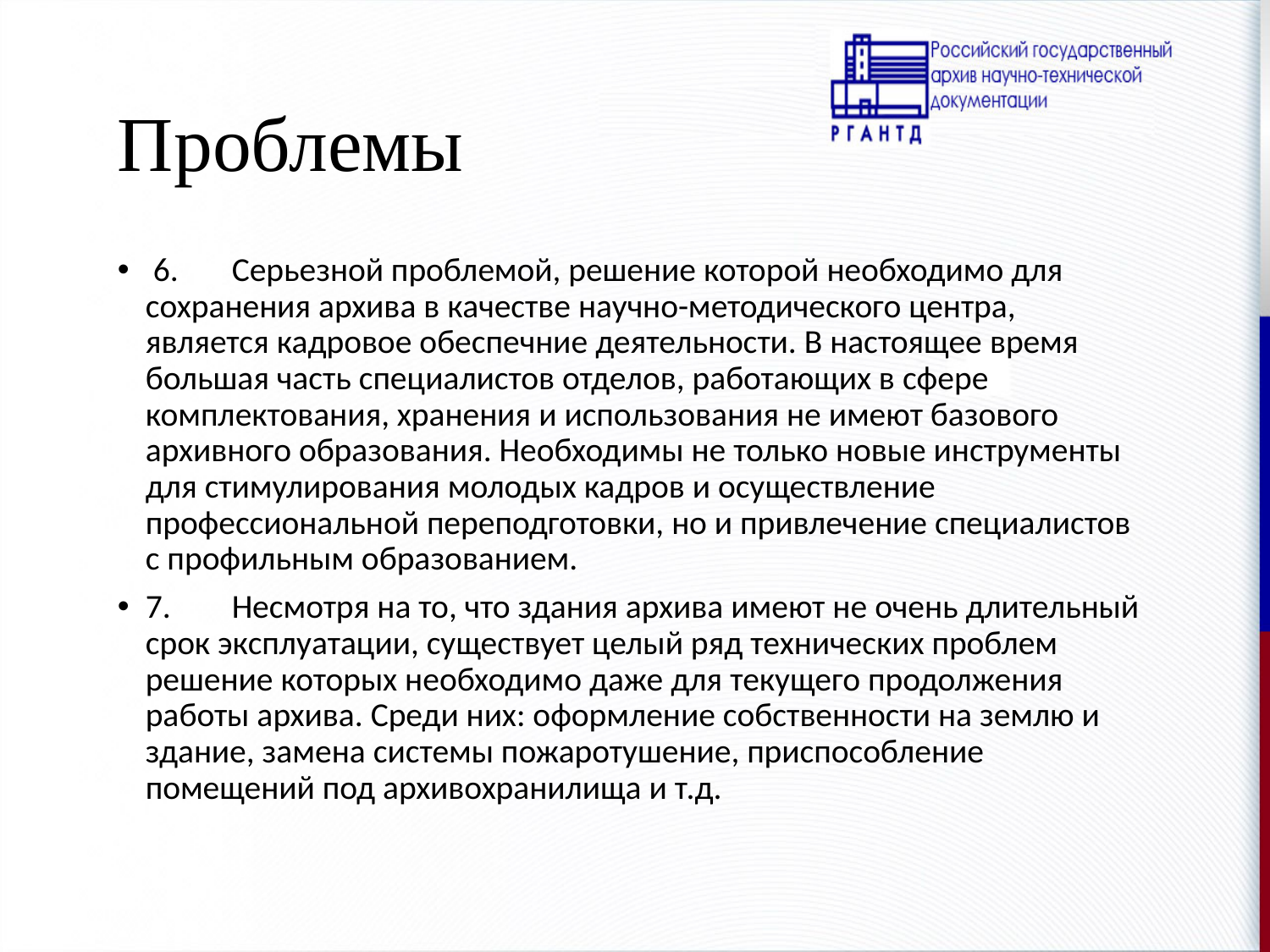

# Проблемы
 6.	Серьезной проблемой, решение которой необходимо для сохранения архива в качестве научно-методического центра, является кадровое обеспечние деятельности. В настоящее время большая часть специалистов отделов, работающих в сфере комплектования, хранения и использования не имеют базового архивного образования. Необходимы не только новые инструменты для стимулирования молодых кадров и осуществление профессиональной переподготовки, но и привлечение специалистов с профильным образованием.
7.	Несмотря на то, что здания архива имеют не очень длительный срок эксплуатации, существует целый ряд технических проблем решение которых необходимо даже для текущего продолжения работы архива. Среди них: оформление собственности на землю и здание, замена системы пожаротушение, приспособление помещений под архивохранилища и т.д.